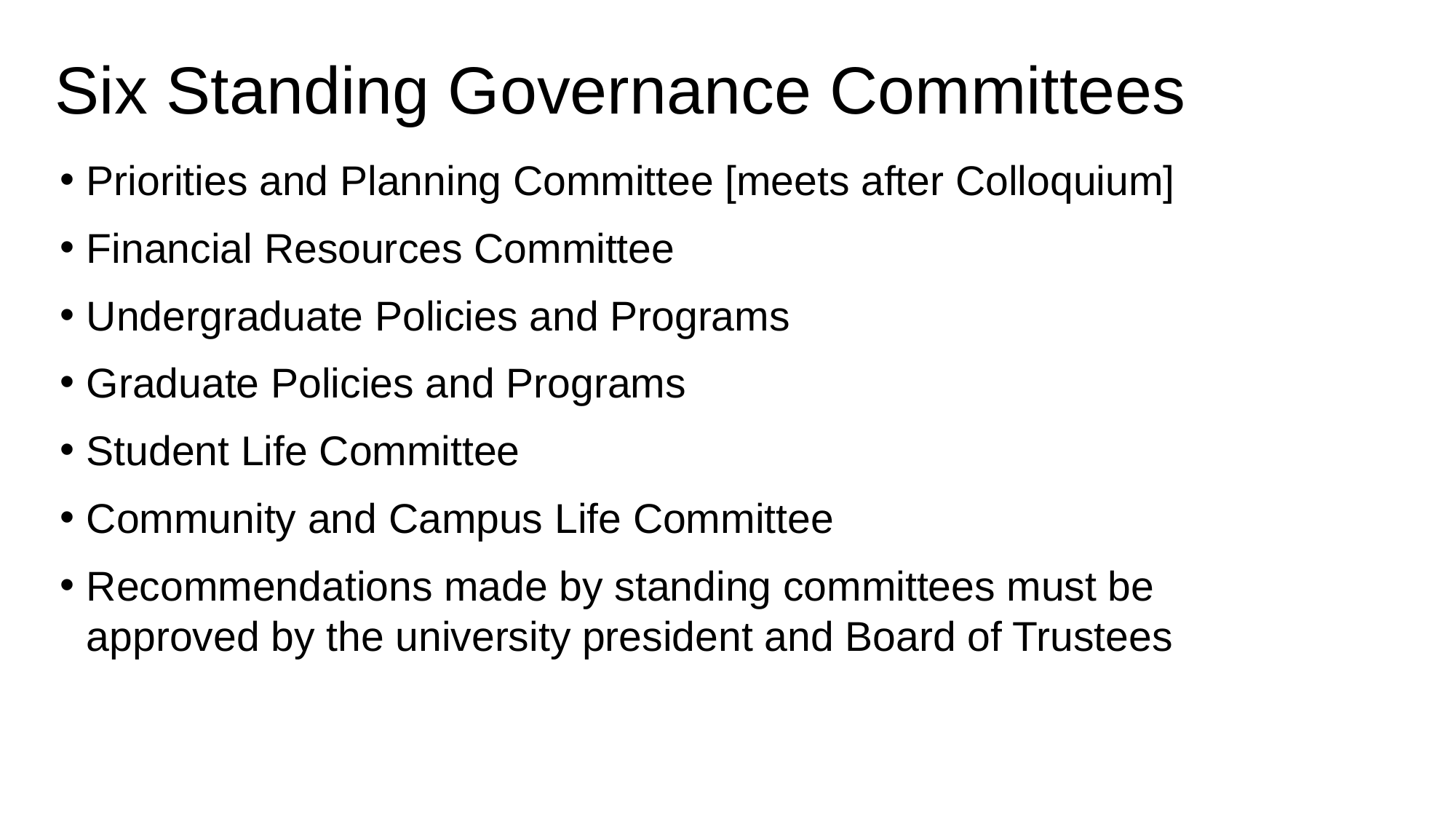

# Six Standing Governance Committees
Priorities and Planning Committee [meets after Colloquium]
Financial Resources Committee
Undergraduate Policies and Programs
Graduate Policies and Programs
Student Life Committee
Community and Campus Life Committee
Recommendations made by standing committees must be approved by the university president and Board of Trustees